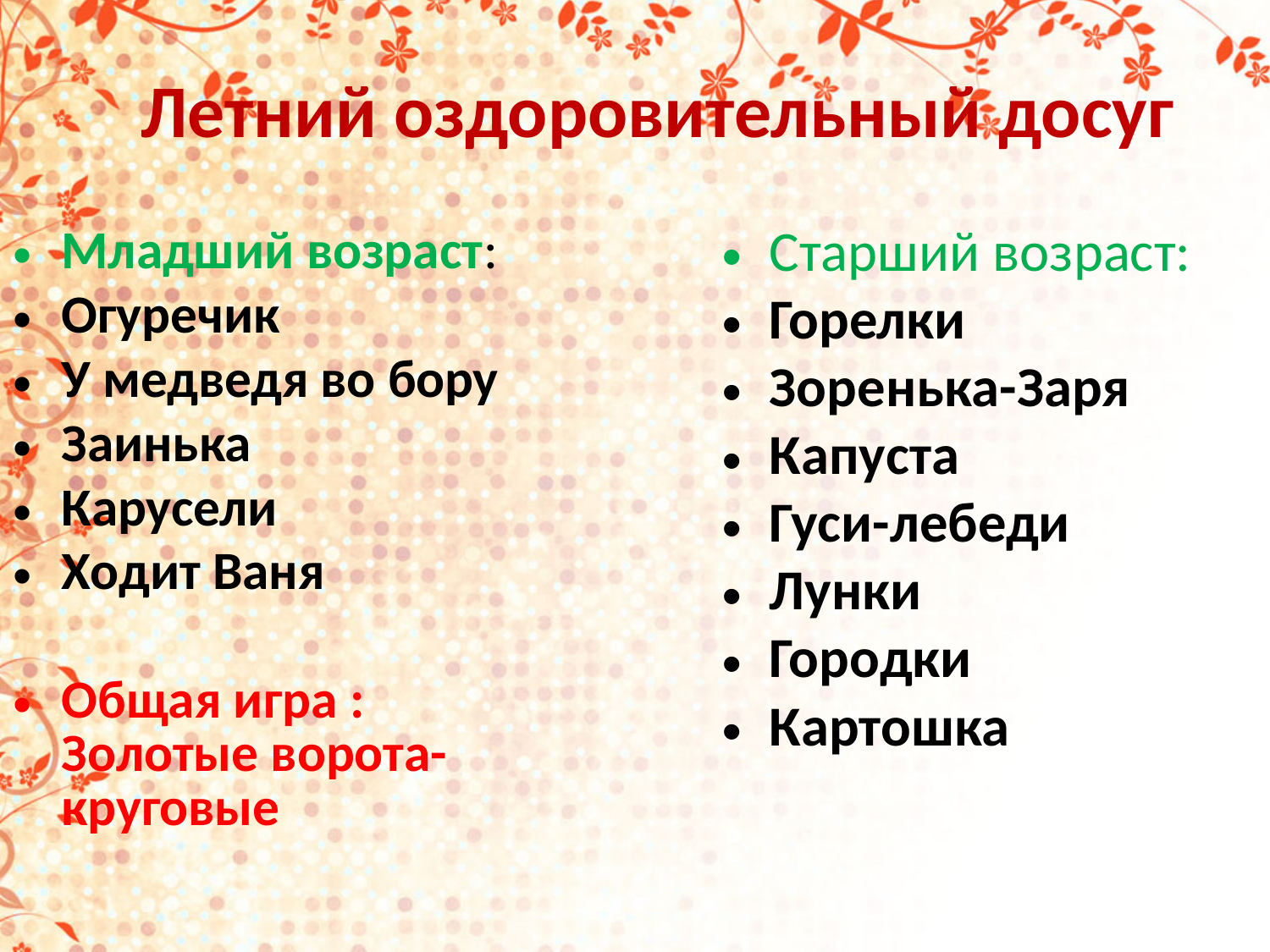

Летний оздоровительный досуг
Младший возраст:
Огуречик
У медведя во бору
Заинька
Карусели
Ходит Ваня

Общая игра : Золотые ворота-круговые
Старший возраст:
Горелки
Зоренька-Заря
Капуста
Гуси-лебеди
Лунки
Городки
Картошка